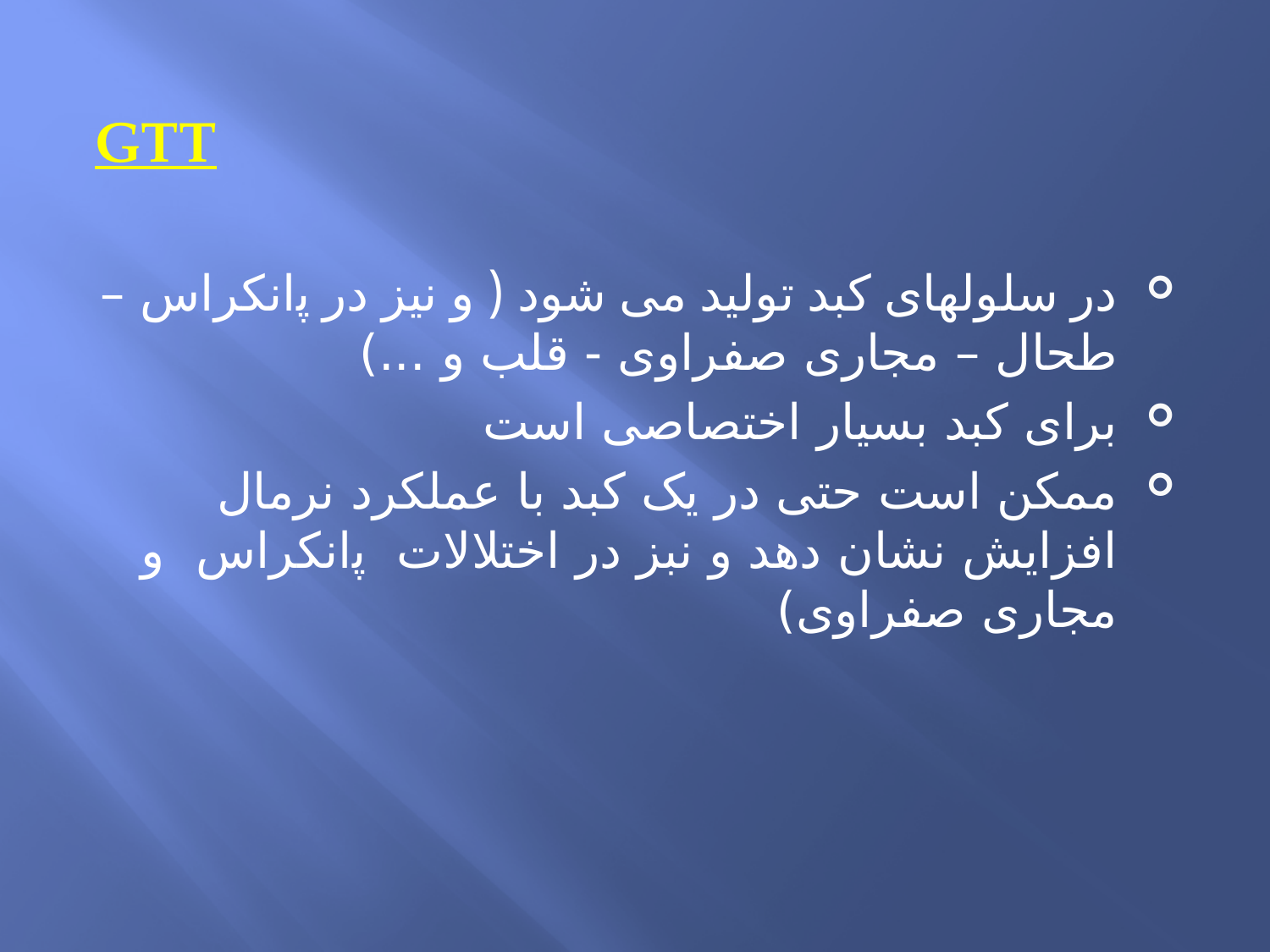

GTT

در سلولهای کبد تولید می شود ( و نیز در ﭘانکراس –طحال – مجاری صفراوی - قلب و ...)
برای کبد بسیار اختصاصی است
ممکن است حتی در یک کبد با عملکرد نرمال افزایش نشان دهد و نبز در اختلالات  ﭘانکراس  و مجاری صفراوی)